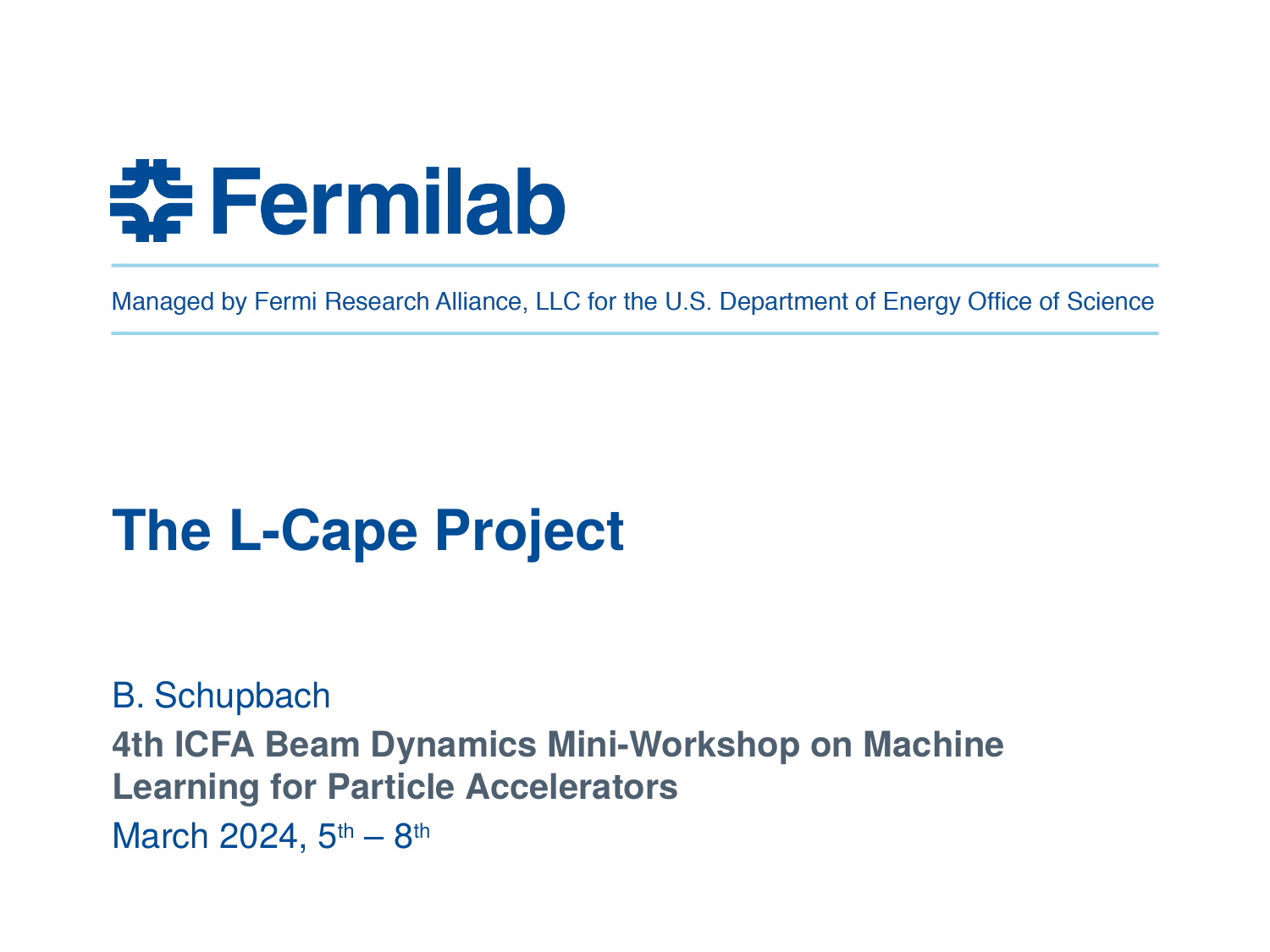

# The L-Cape Project
B. Schupbach
4th ICFA Beam Dynamics Mini-Workshop on Machine Learning for Particle Accelerators
March 2024, 5th – 8th